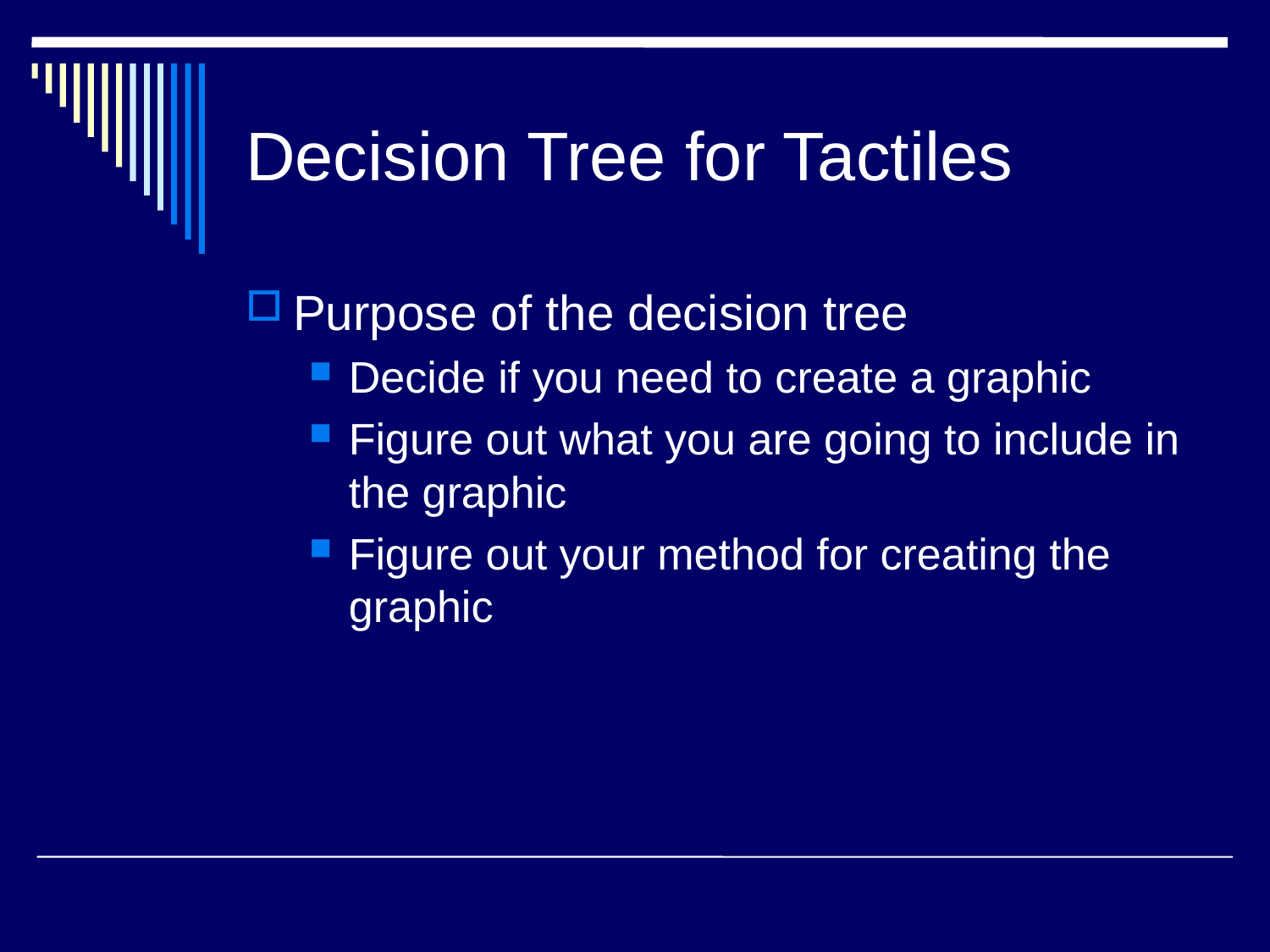

# Decision Tree for Tactiles
Purpose of the decision tree
Decide if you need to create a graphic
Figure out what you are going to include in the graphic
Figure out your method for creating the graphic